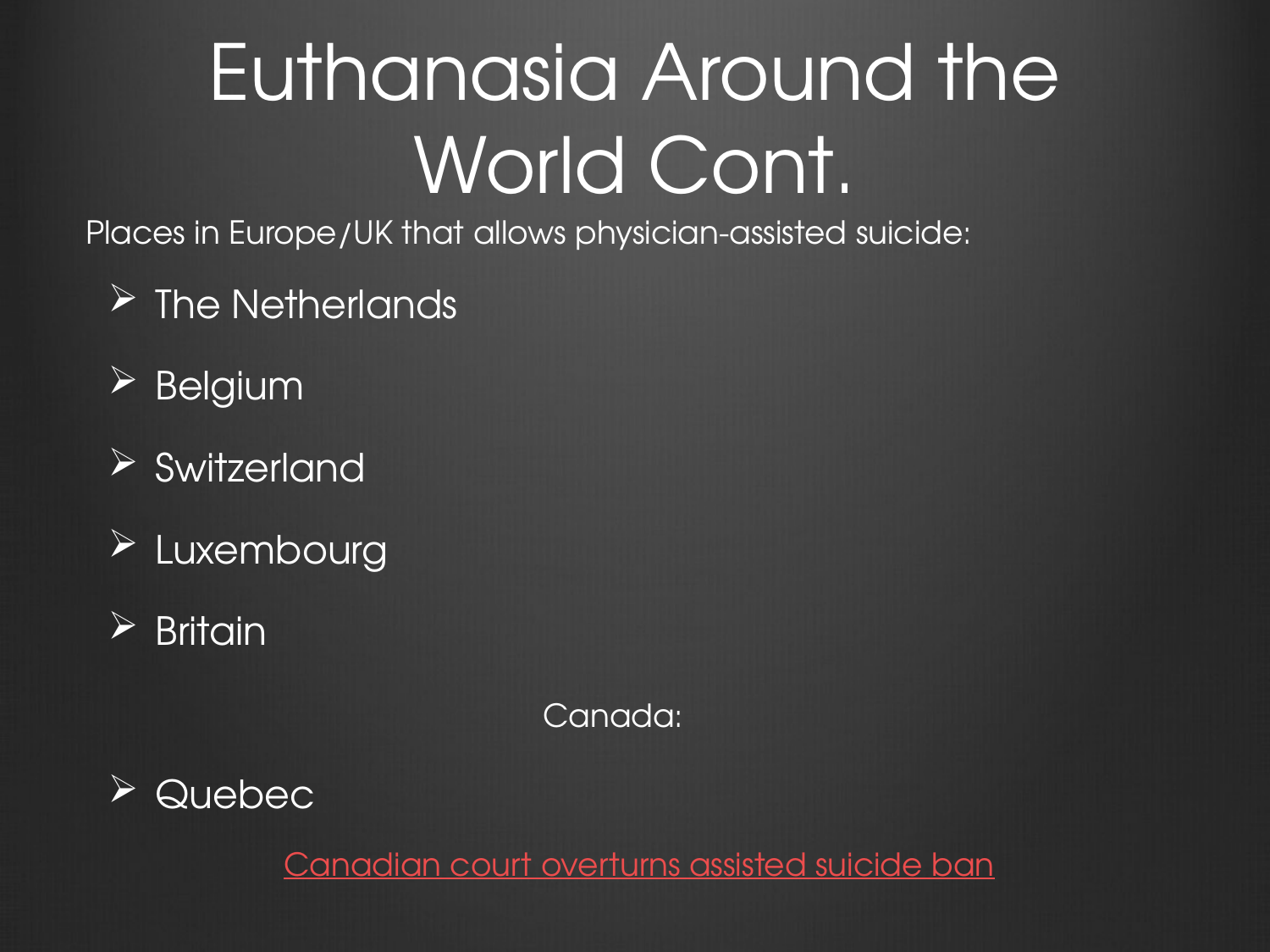

# Euthanasia Around the World Cont.
 Places in Europe/UK that allows physician-assisted suicide:

The Netherlands
Belgium
Switzerland
Luxembourg
Britain
 			     Canada:
Quebec
Canadian court overturns assisted suicide ban